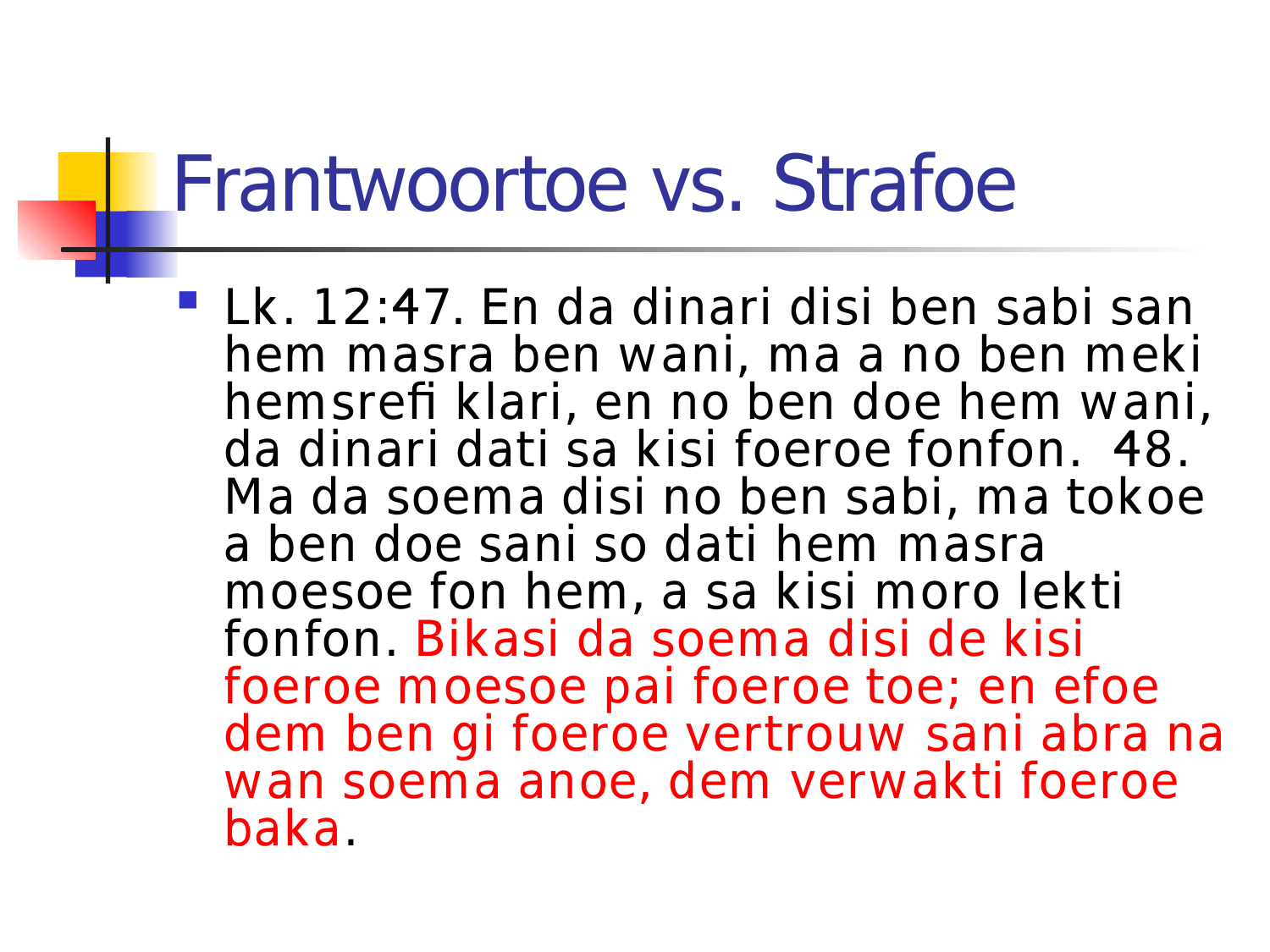

# Frantwoortoe vs. Strafoe
Lk. 12:47. En da dinari disi ben sabi san hem masra ben wani, ma a no ben meki hemsrefi klari, en no ben doe hem wani, da dinari dati sa kisi foeroe fonfon.  48. Ma da soema disi no ben sabi, ma tokoe a ben doe sani so dati hem masra moesoe fon hem, a sa kisi moro lekti fonfon. Bikasi da soema disi de kisi foeroe moesoe pai foeroe toe; en efoe dem ben gi foeroe vertrouw sani abra na wan soema anoe, dem verwakti foeroe baka.